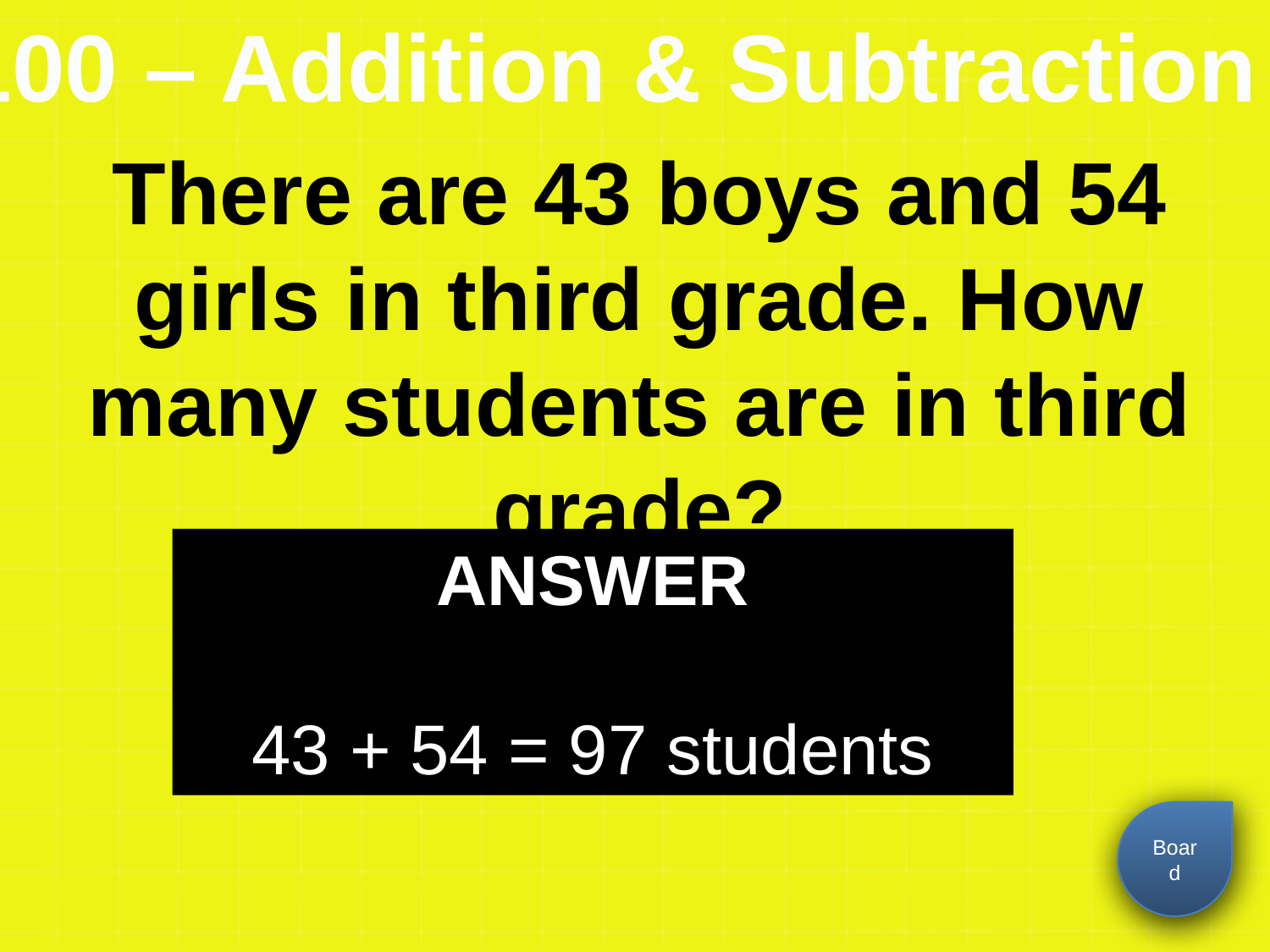

100 – Addition & Subtraction
There are 43 boys and 54 girls in third grade. How many students are in third grade?
Hint: Remember to label your answer!
ANSWER

43 + 54 = 97 students
Board